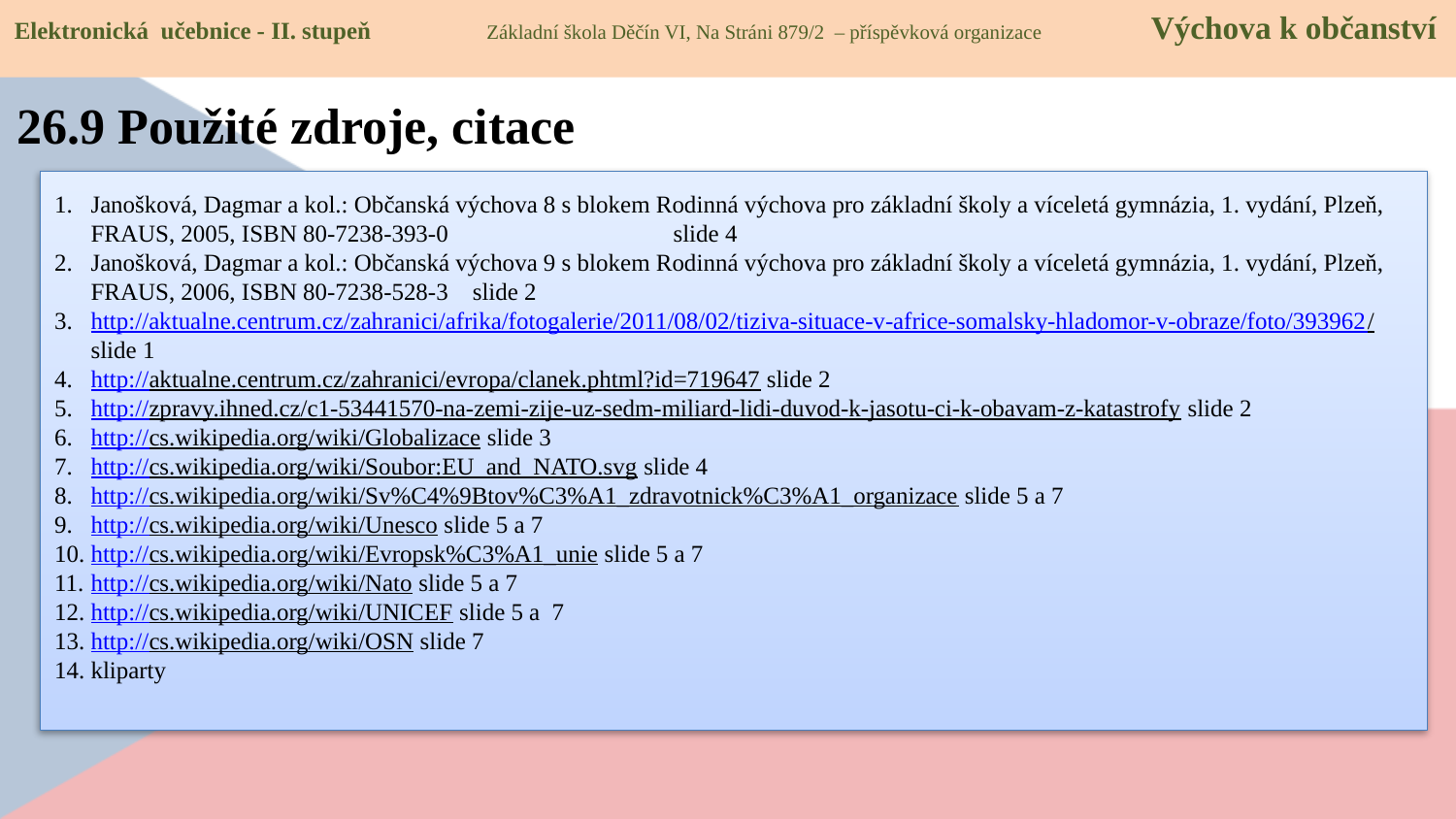

Elektronická  učebnice - II. stupeň                   Základní škola Děčín VI, Na Stráni 879/2  – příspěvková organizace                     Výchova k občanství

26.9 Použité zdroje, citace
Janošková, Dagmar a kol.: Občanská výchova 8 s blokem Rodinná výchova pro základní školy a víceletá gymnázia, 1. vydání, Plzeň, FRAUS, 2005, ISBN 80-7238-393-0  		slide 4
Janošková, Dagmar a kol.: Občanská výchova 9 s blokem Rodinná výchova pro základní školy a víceletá gymnázia, 1. vydání, Plzeň, FRAUS, 2006, ISBN 80-7238-528-3    slide 2
http://aktualne.centrum.cz/zahranici/afrika/fotogalerie/2011/08/02/tiziva-situace-v-africe-somalsky-hladomor-v-obraze/foto/393962/ slide 1
http://aktualne.centrum.cz/zahranici/evropa/clanek.phtml?id=719647 slide 2
http://zpravy.ihned.cz/c1-53441570-na-zemi-zije-uz-sedm-miliard-lidi-duvod-k-jasotu-ci-k-obavam-z-katastrofy slide 2
http://cs.wikipedia.org/wiki/Globalizace slide 3
http://cs.wikipedia.org/wiki/Soubor:EU_and_NATO.svg slide 4
http://cs.wikipedia.org/wiki/Sv%C4%9Btov%C3%A1_zdravotnick%C3%A1_organizace slide 5 a 7
http://cs.wikipedia.org/wiki/Unesco slide 5 a 7
http://cs.wikipedia.org/wiki/Evropsk%C3%A1_unie slide 5 a 7
http://cs.wikipedia.org/wiki/Nato slide 5 a 7
http://cs.wikipedia.org/wiki/UNICEF slide 5 a  7
http://cs.wikipedia.org/wiki/OSN slide 7
kliparty